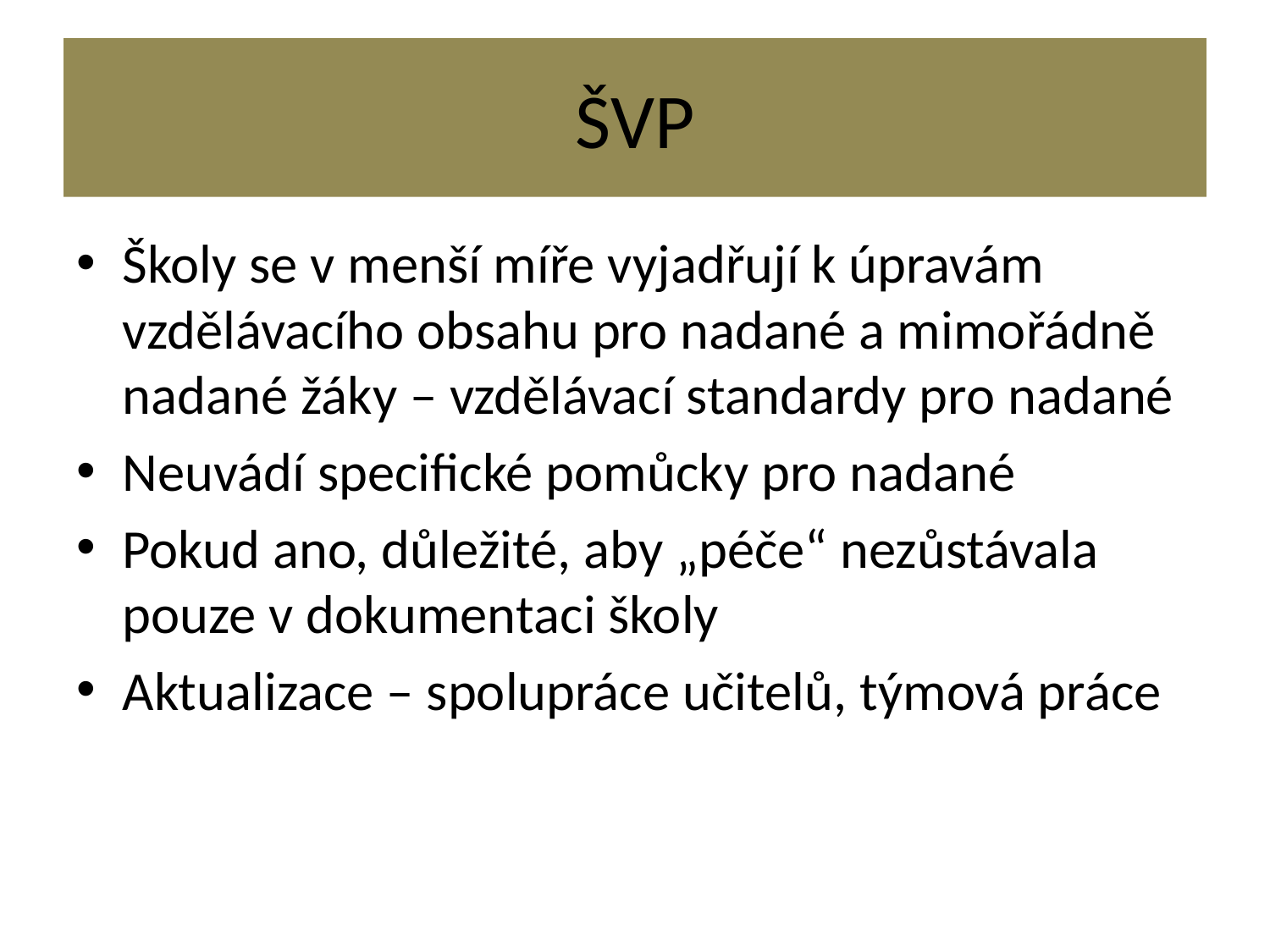

# ŠVP
Školy se v menší míře vyjadřují k úpravám vzdělávacího obsahu pro nadané a mimořádně nadané žáky – vzdělávací standardy pro nadané
Neuvádí specifické pomůcky pro nadané
Pokud ano, důležité, aby „péče“ nezůstávala pouze v dokumentaci školy
Aktualizace – spolupráce učitelů, týmová práce